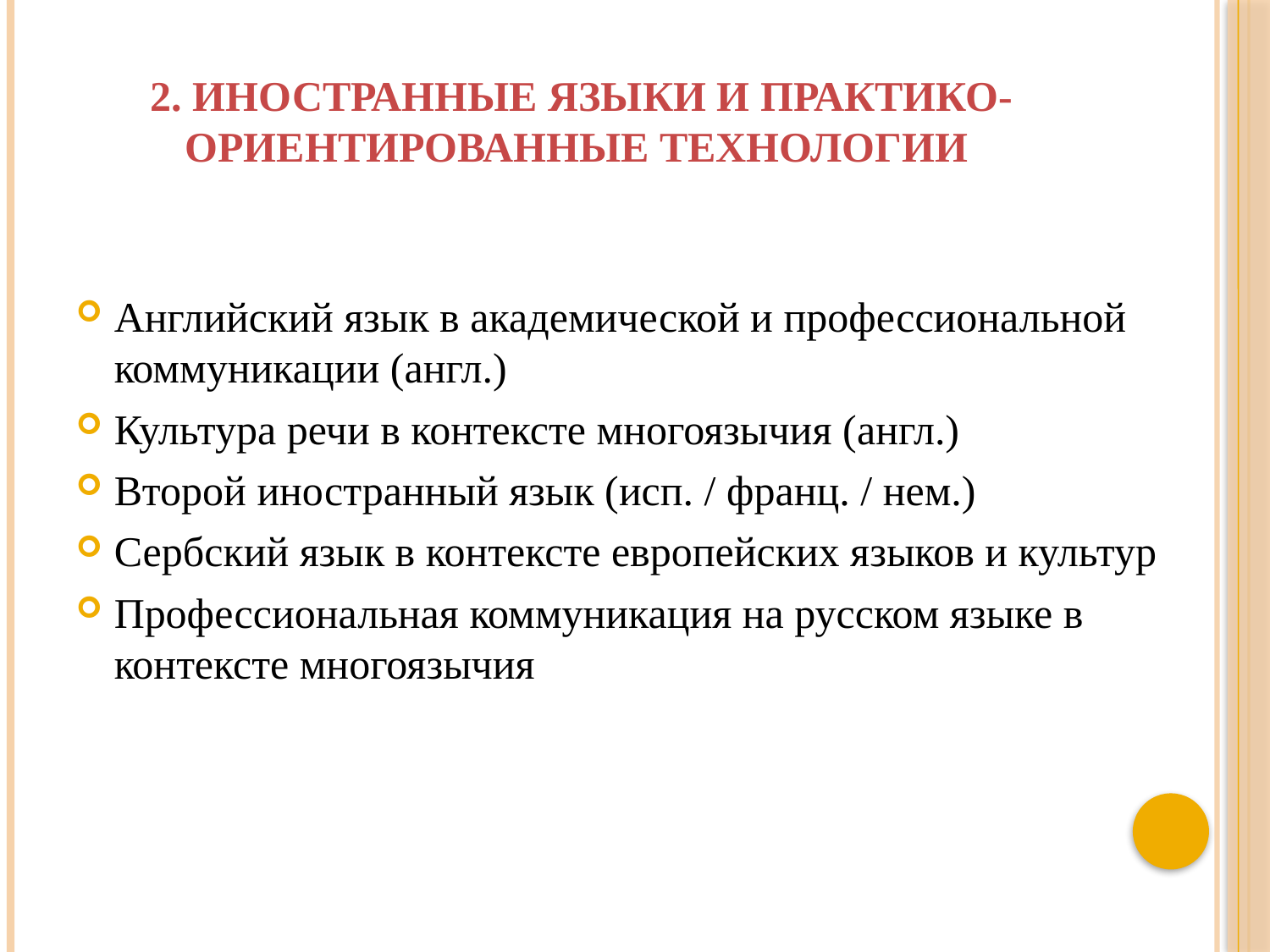

# 2. Иностранные языки и практико-ориентированные технологии

Английский язык в академической и профессиональной коммуникации (англ.)
Культура речи в контексте многоязычия (англ.)
Второй иностранный язык (исп. / франц. / нем.)
Сербский язык в контексте европейских языков и культур
Профессиональная коммуникация на русском языке в контексте многоязычия